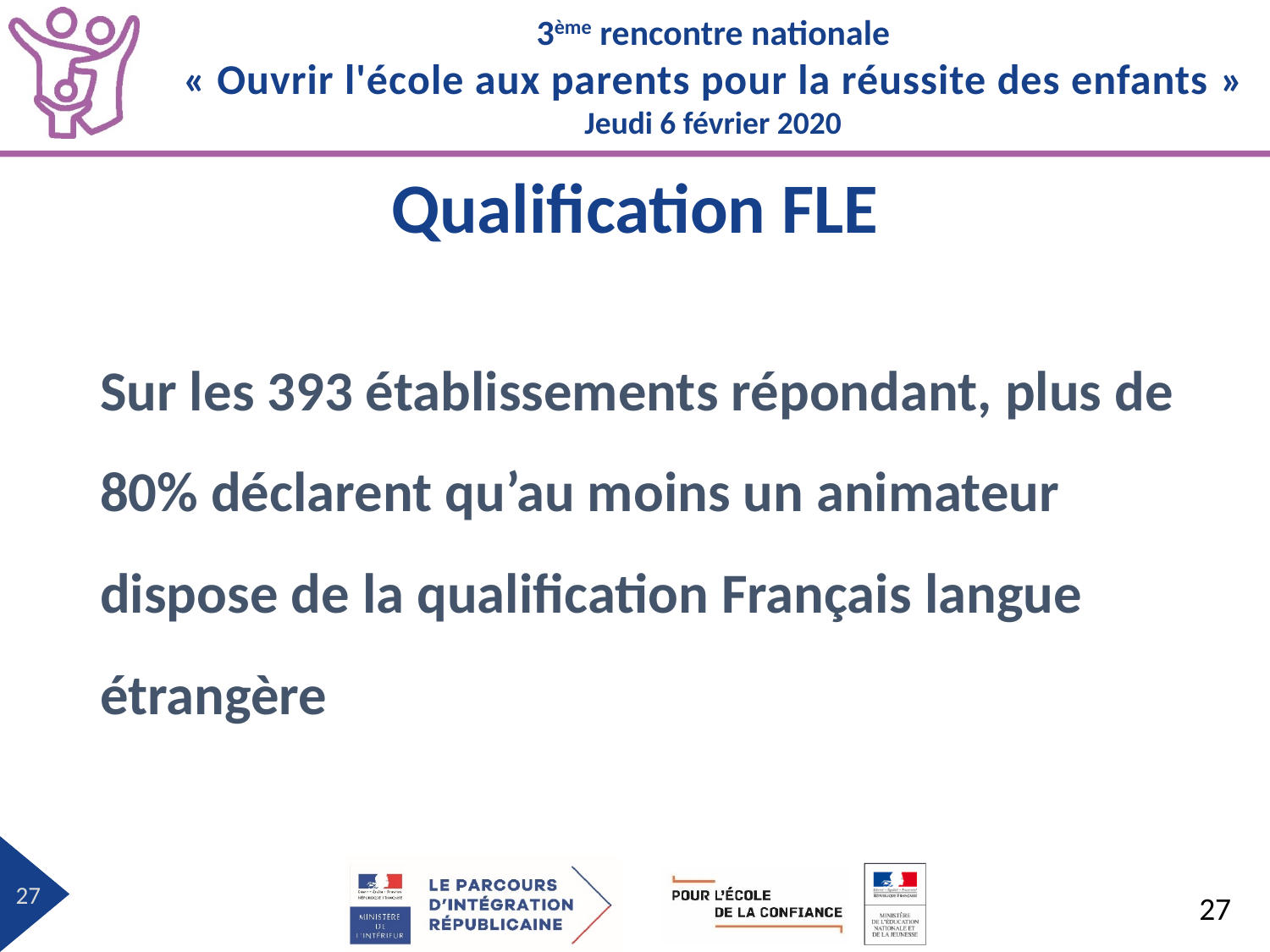

# Qualification FLE

Sur les 393 établissements répondant, plus de 80% déclarent qu’au moins un animateur dispose de la qualification Français langue étrangère

27